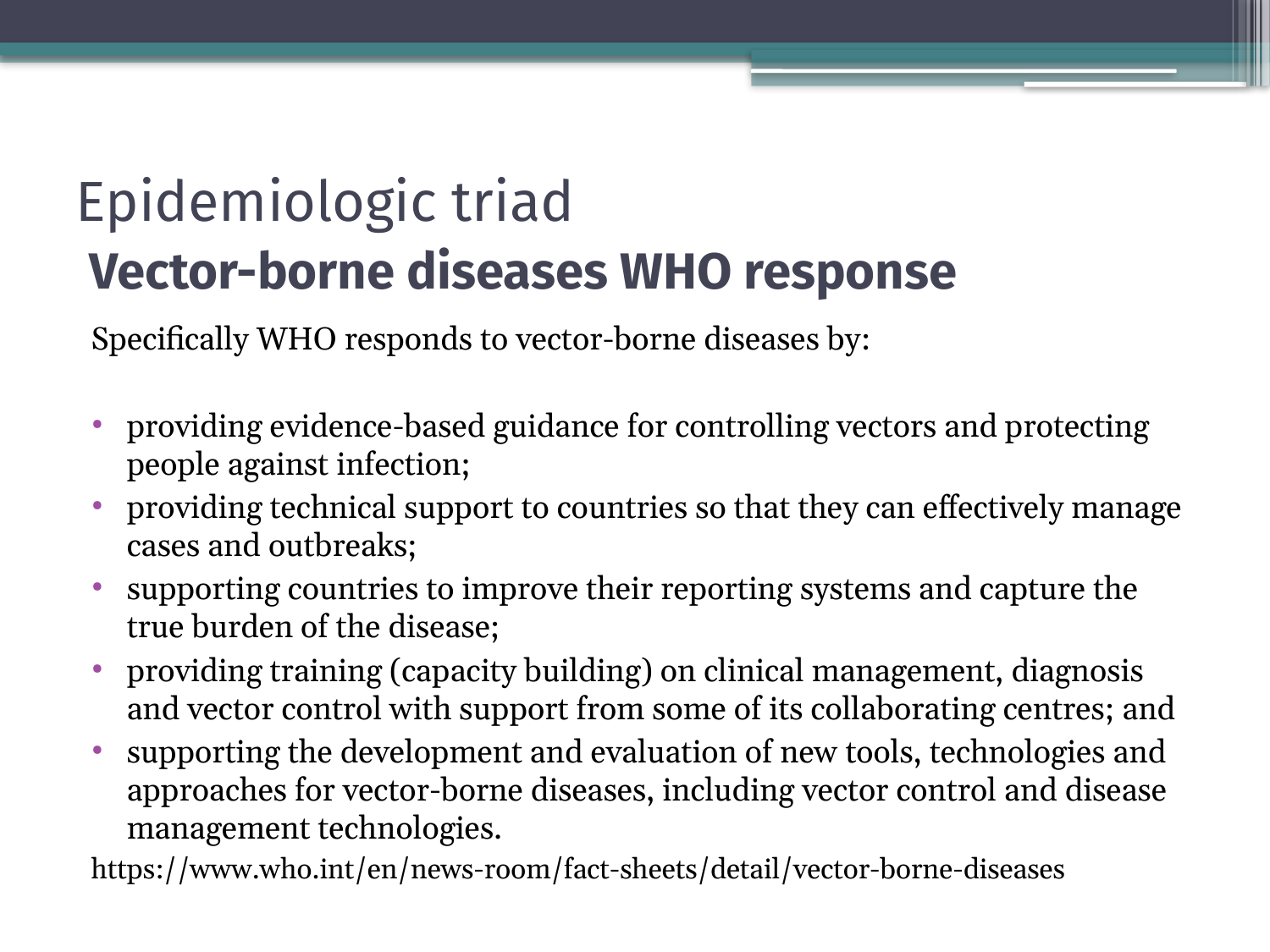

# Epidemiologic triad Vector-borne diseases WHO response
Specifically WHO responds to vector-borne diseases by:

providing evidence-based guidance for controlling vectors and protecting people against infection;
providing technical support to countries so that they can effectively manage cases and outbreaks;
supporting countries to improve their reporting systems and capture the true burden of the disease;
providing training (capacity building) on clinical management, diagnosis and vector control with support from some of its collaborating centres; and
supporting the development and evaluation of new tools, technologies and approaches for vector-borne diseases, including vector control and disease management technologies.
https://www.who.int/en/news-room/fact-sheets/detail/vector-borne-diseases